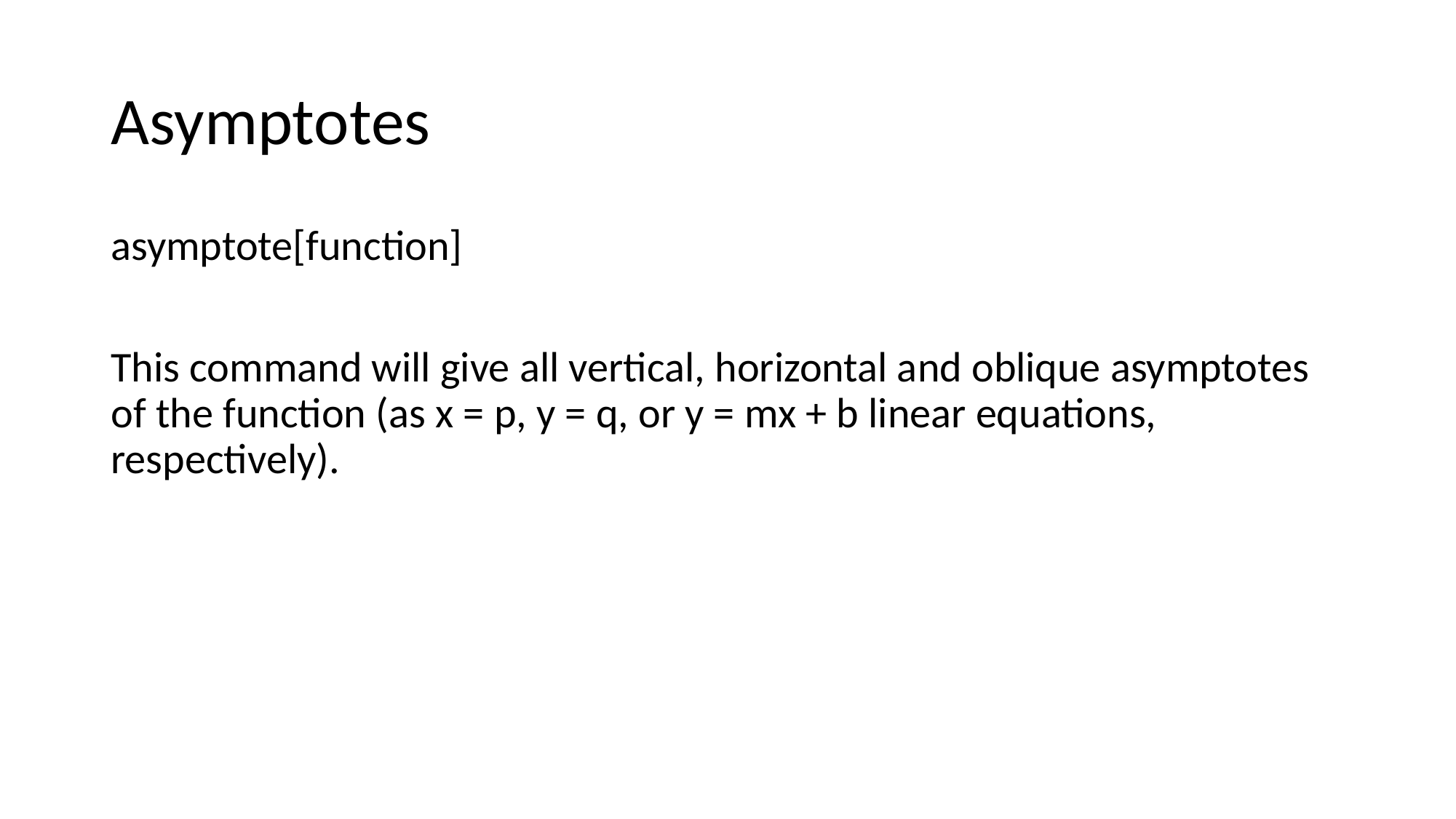

# Asymptotes
asymptote[function]

This command will give all vertical, horizontal and oblique asymptotes of the function (as x = p, y = q, or y = mx + b linear equations, respectively).